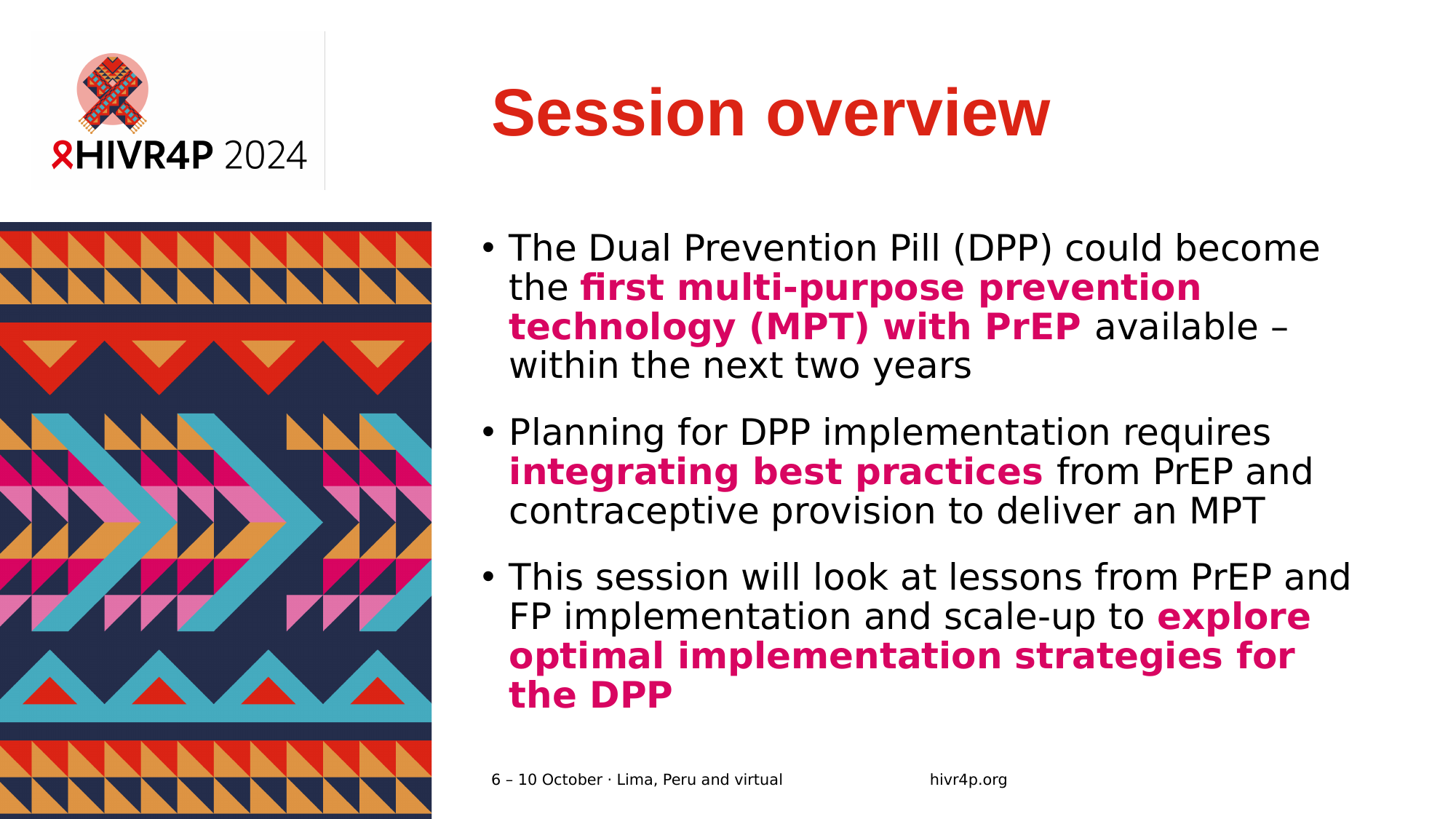

# Session overview
The Dual Prevention Pill (DPP) could become the first multi-purpose prevention technology (MPT) with PrEP available – within the next two years
Planning for DPP implementation requires integrating best practices from PrEP and contraceptive provision to deliver an MPT
This session will look at lessons from PrEP and FP implementation and scale-up to explore optimal implementation strategies for the DPP